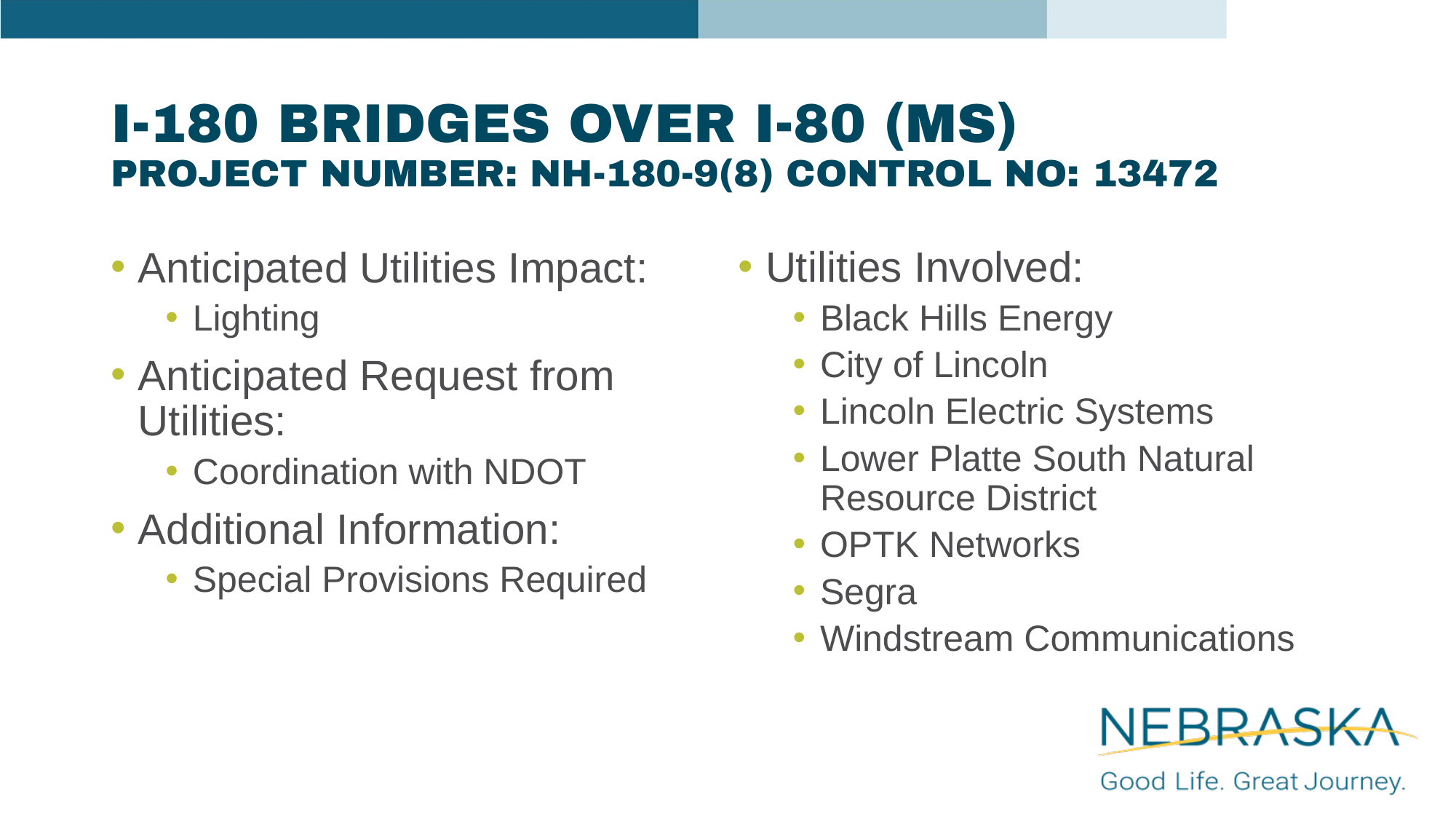

# I-180 Bridges over I-80 (MS) Project Number: NH-180-9(8) Control No: 13472
Anticipated Utilities Impact:
Lighting
Anticipated Request from Utilities:
Coordination with NDOT
Additional Information:
Special Provisions Required
Utilities Involved:
Black Hills Energy
City of Lincoln
Lincoln Electric Systems
Lower Platte South Natural Resource District
OPTK Networks
Segra
Windstream Communications